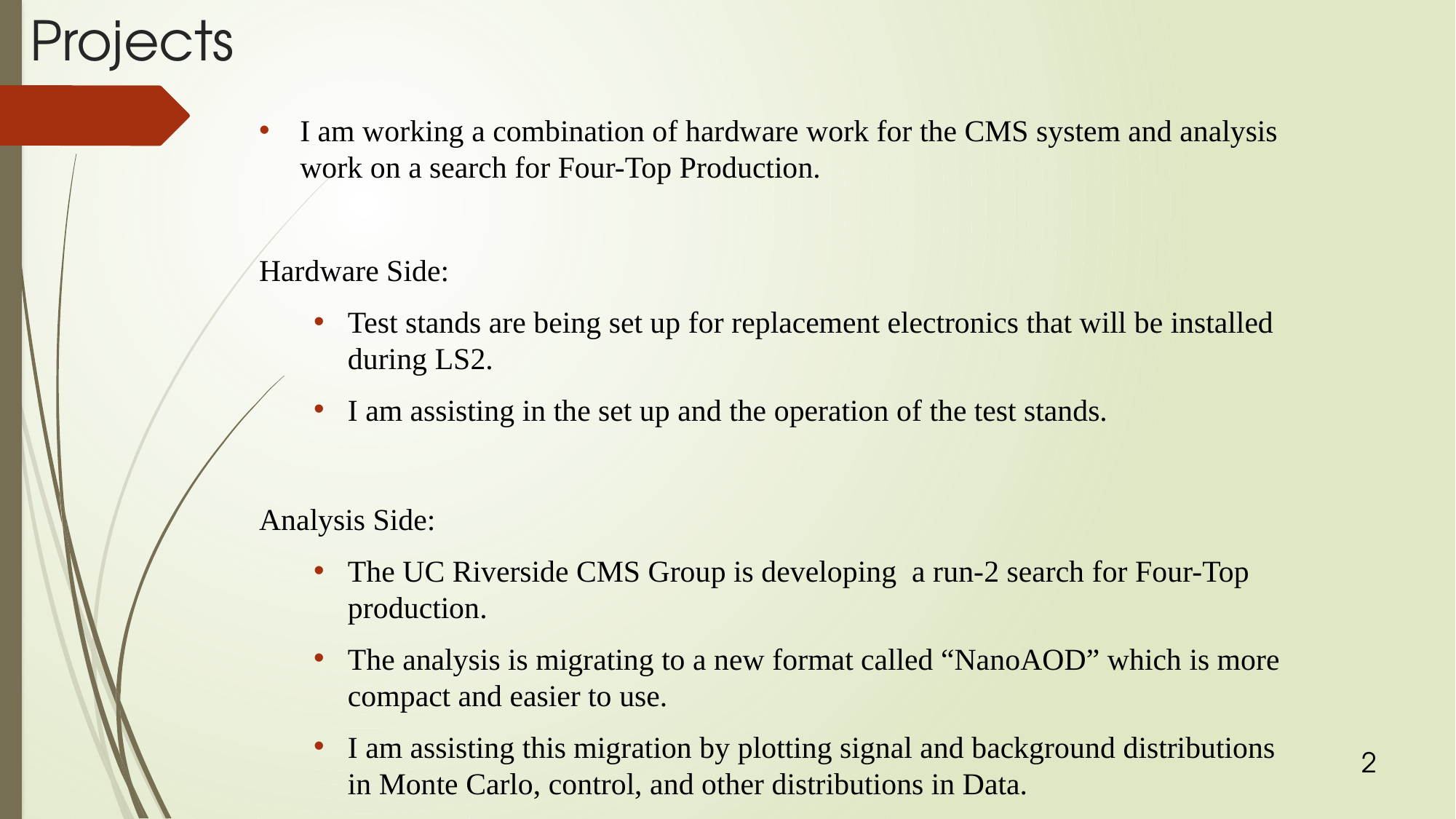

# Projects
I am working a combination of hardware work for the CMS system and analysis work on a search for Four-Top Production.

Hardware Side:
Test stands are being set up for replacement electronics that will be installed during LS2.
I am assisting in the set up and the operation of the test stands.

Analysis Side:
The UC Riverside CMS Group is developing  a run-2 search for Four-Top production.
The analysis is migrating to a new format called “NanoAOD” which is more compact and easier to use.
I am assisting this migration by plotting signal and background distributions in Monte Carlo, control, and other distributions in Data.
2